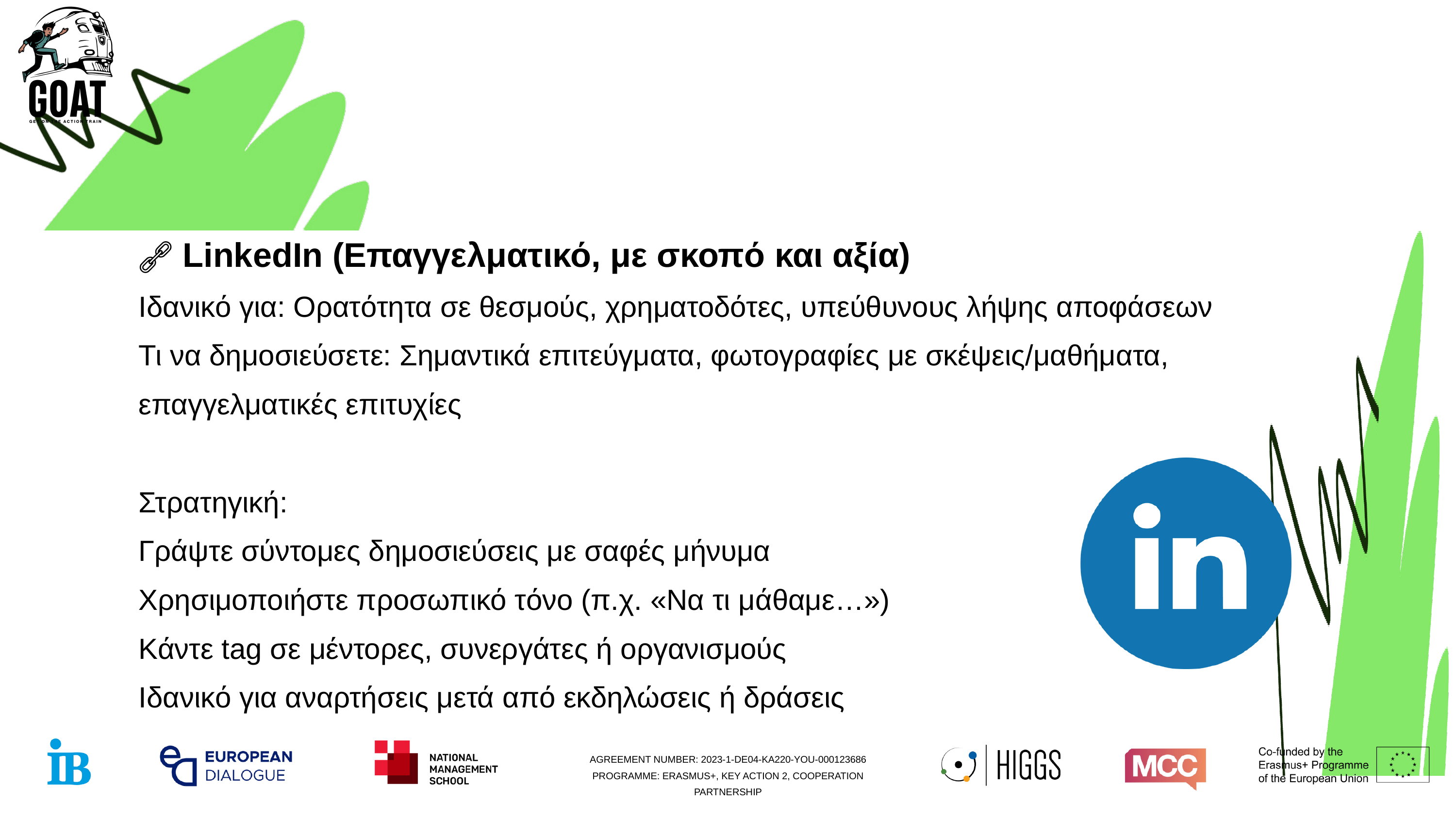

🔗 LinkedIn (Επαγγελματικό, με σκοπό και αξία)
Ιδανικό για: Ορατότητα σε θεσμούς, χρηματοδότες, υπεύθυνους λήψης αποφάσεων
Τι να δημοσιεύσετε: Σημαντικά επιτεύγματα, φωτογραφίες με σκέψεις/μαθήματα, επαγγελματικές επιτυχίες

Στρατηγική:
Γράψτε σύντομες δημοσιεύσεις με σαφές μήνυμα
Χρησιμοποιήστε προσωπικό τόνο (π.χ. «Να τι μάθαμε…»)
Κάντε tag σε μέντορες, συνεργάτες ή οργανισμούς
Ιδανικό για αναρτήσεις μετά από εκδηλώσεις ή δράσεις

AGREEMENT NUMBER: 2023-1-DE04-KA220-YOU-000123686 PROGRAMME: ERASMUS+, KEY ACTION 2, COOPERATION PARTNERSHIP